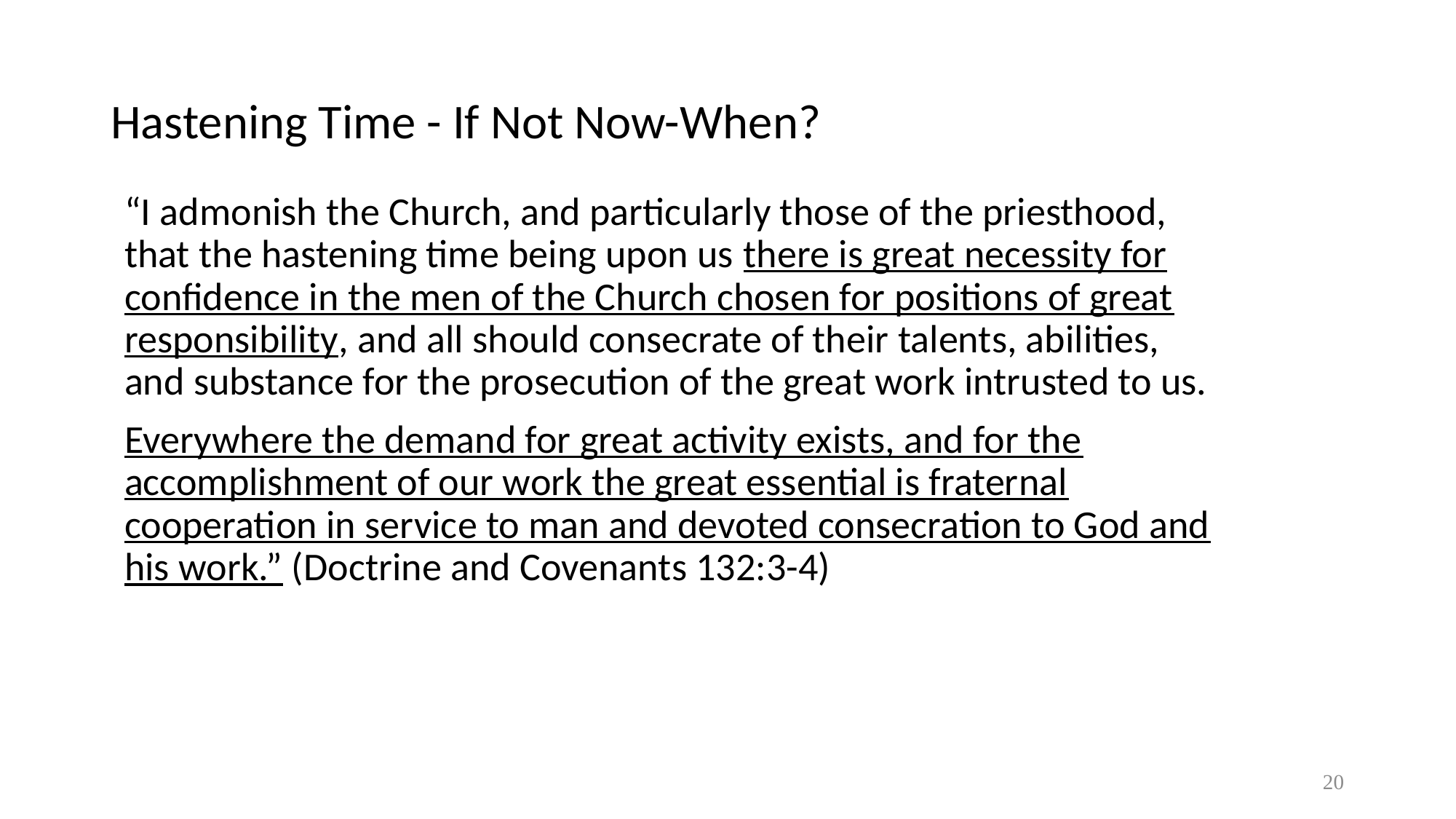

# Hastening Time - If Not Now-When?
“I admonish the Church, and particularly those of the priesthood, that the hastening time being upon us there is great necessity for confidence in the men of the Church chosen for positions of great responsibility, and all should consecrate of their talents, abilities, and substance for the prosecution of the great work intrusted to us.
Everywhere the demand for great activity exists, and for the accomplishment of our work the great essential is fraternal cooperation in service to man and devoted consecration to God and his work.” (Doctrine and Covenants 132:3-4)

20